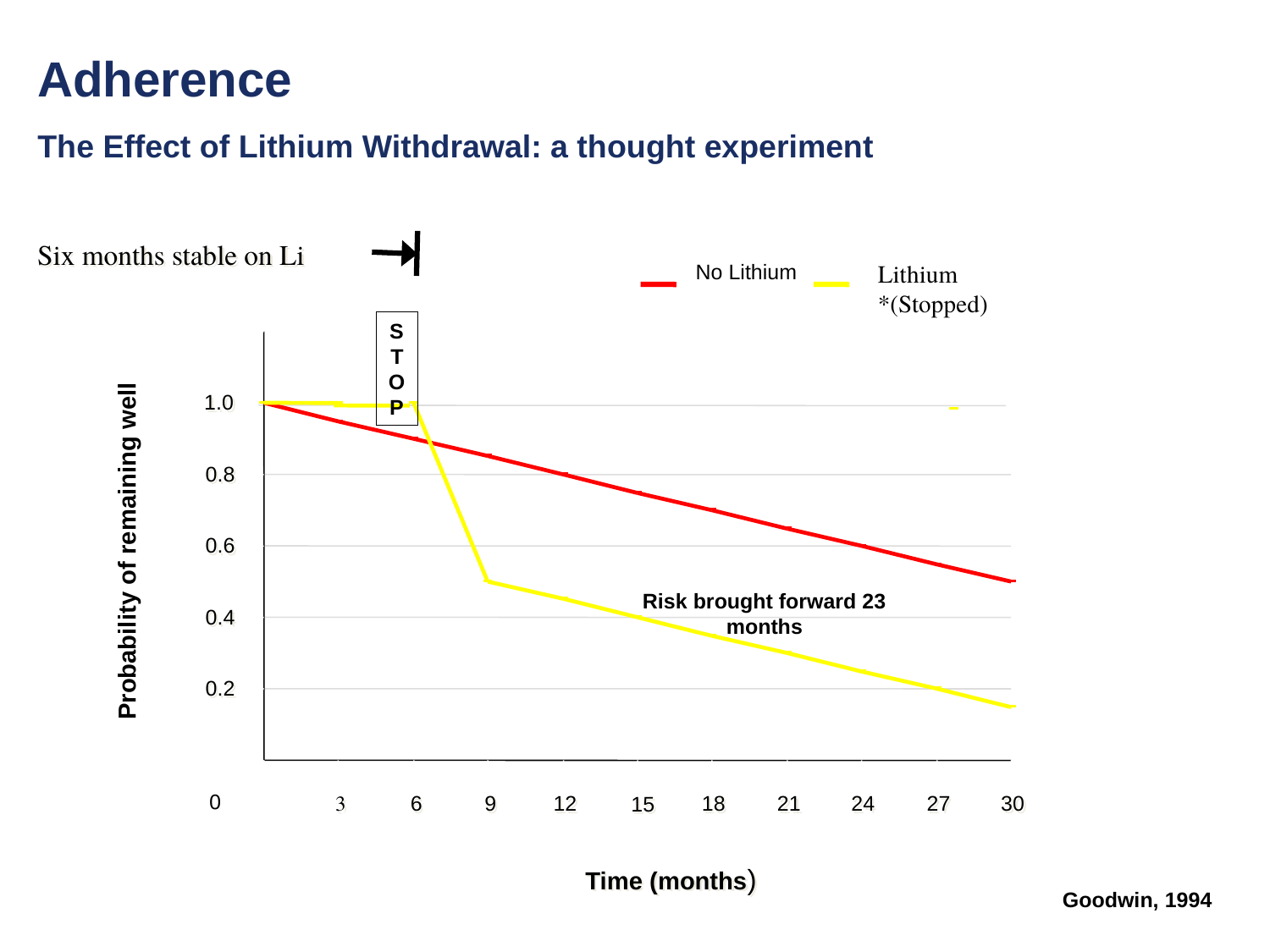

# Adherence The Effect of Lithium Withdrawal: a thought experiment
Six months stable on Li
No Lithium
Lithium
*(Stopped)

STOP
Probability of remaining well

1.0

0.8

0.6

Risk brought forward 23 months
0.4

0.2

0
3
6
9
12
18
21
24
27
30
15
Time (months)
Goodwin, 1994